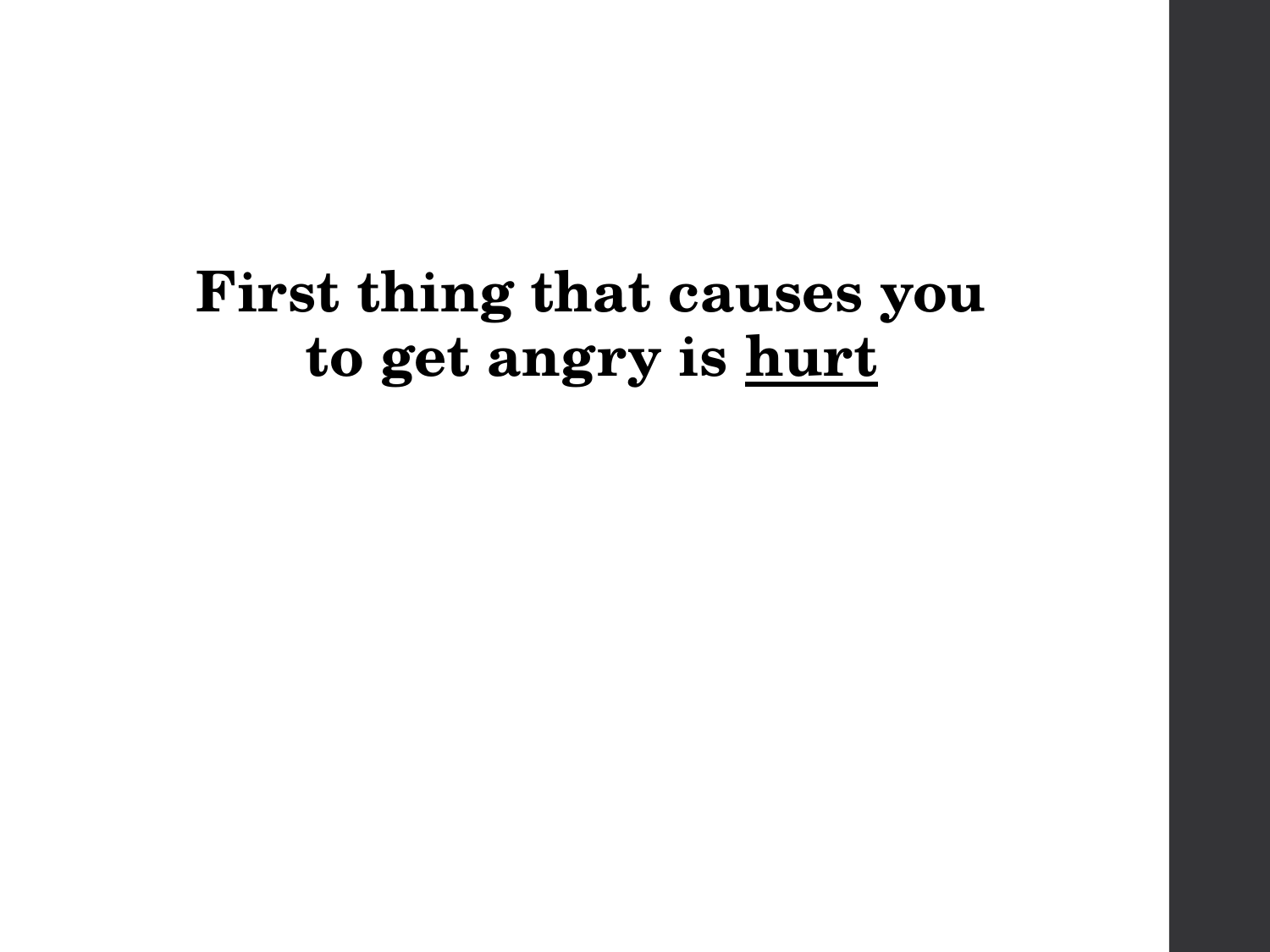

#
First thing that causes you to get angry is hurt